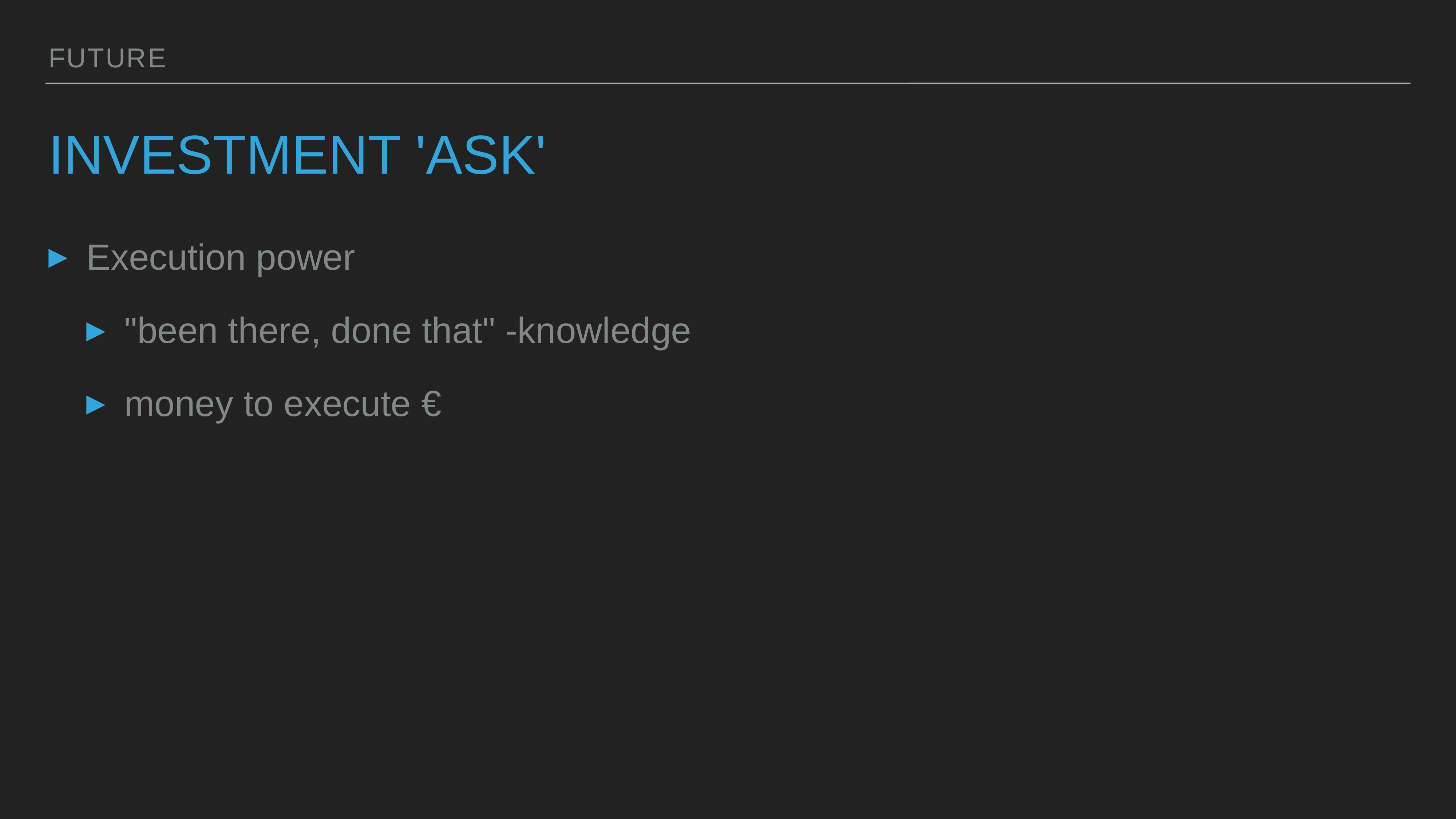

future
# Investment 'ask'
Execution power
"been there, done that" -knowledge
money to execute €